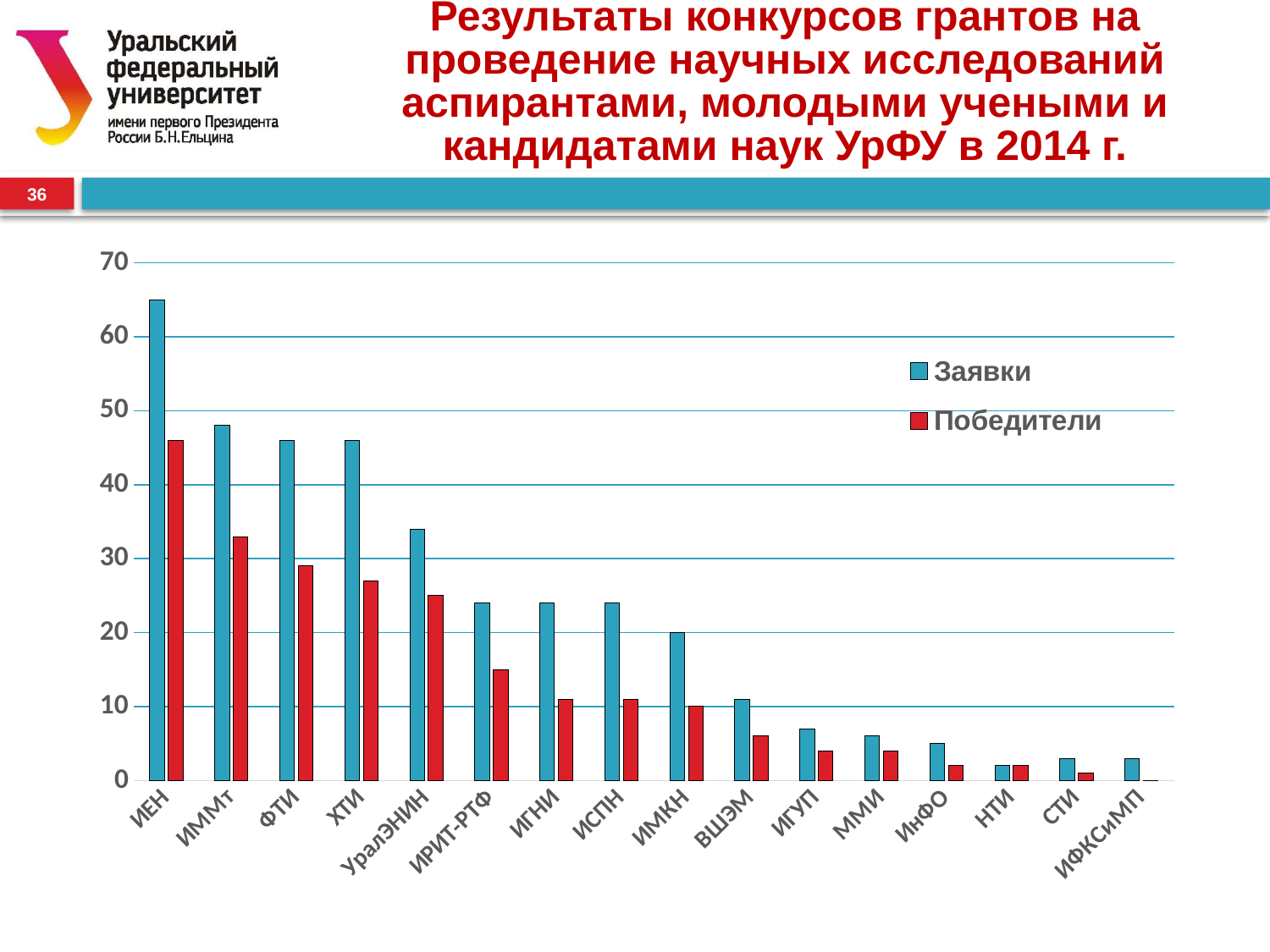

# Результаты конкурсов грантов на проведение научных исследований аспирантами, молодыми учеными и кандидатами наук УрФУ в 2014 г.
36

### Chart

| Category | Заявки | Победители |
|---|---|---|
| ИЕН | 65.0 | 46.0 |
| ИММт | 48.0 | 33.0 |
| ФТИ | 46.0 | 29.0 |
| ХТИ | 46.0 | 27.0 |
| УралЭНИН | 34.0 | 25.0 |
| ИРИТ-РТФ | 24.0 | 15.0 |
| ИГНИ | 24.0 | 11.0 |
| ИСПН | 24.0 | 11.0 |
| ИМКН | 20.0 | 10.0 |
| ВШЭМ | 11.0 | 6.0 |
| ИГУП | 7.0 | 4.0 |
| ММИ | 6.0 | 4.0 |
| ИнФО | 5.0 | 2.0 |
| НТИ | 2.0 | 2.0 |
| СТИ | 3.0 | 1.0 |
| ИФКСиМП | 3.0 | 0.0 |